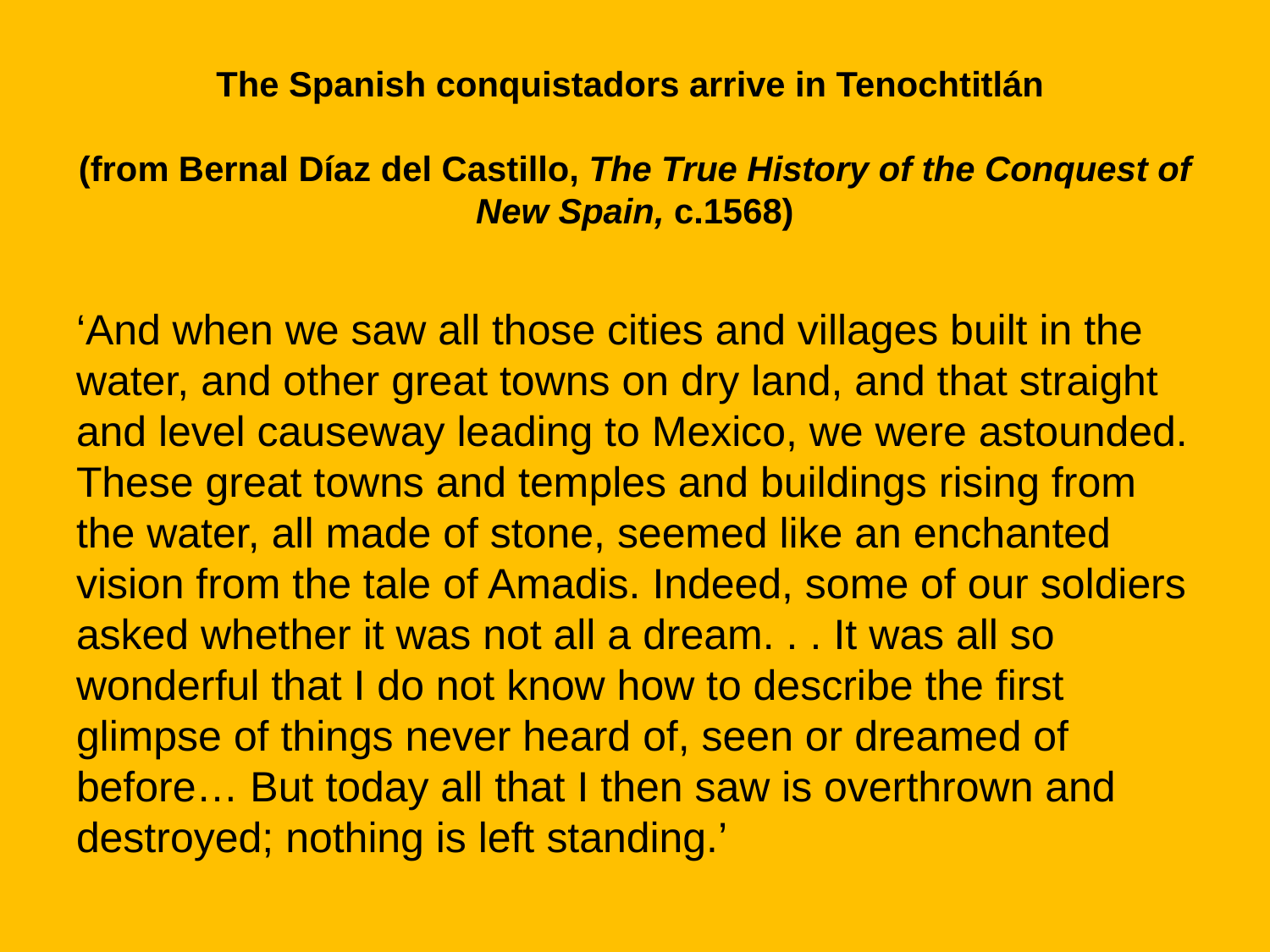

# The Spanish conquistadors arrive in Tenochtitlán (from Bernal Díaz del Castillo, The True History of the Conquest of New Spain, c.1568)
‘And when we saw all those cities and villages built in the water, and other great towns on dry land, and that straight and level causeway leading to Mexico, we were astounded. These great towns and temples and buildings rising from the water, all made of stone, seemed like an enchanted vision from the tale of Amadis. Indeed, some of our soldiers asked whether it was not all a dream. . . It was all so wonderful that I do not know how to describe the first glimpse of things never heard of, seen or dreamed of before… But today all that I then saw is overthrown and destroyed; nothing is left standing.’